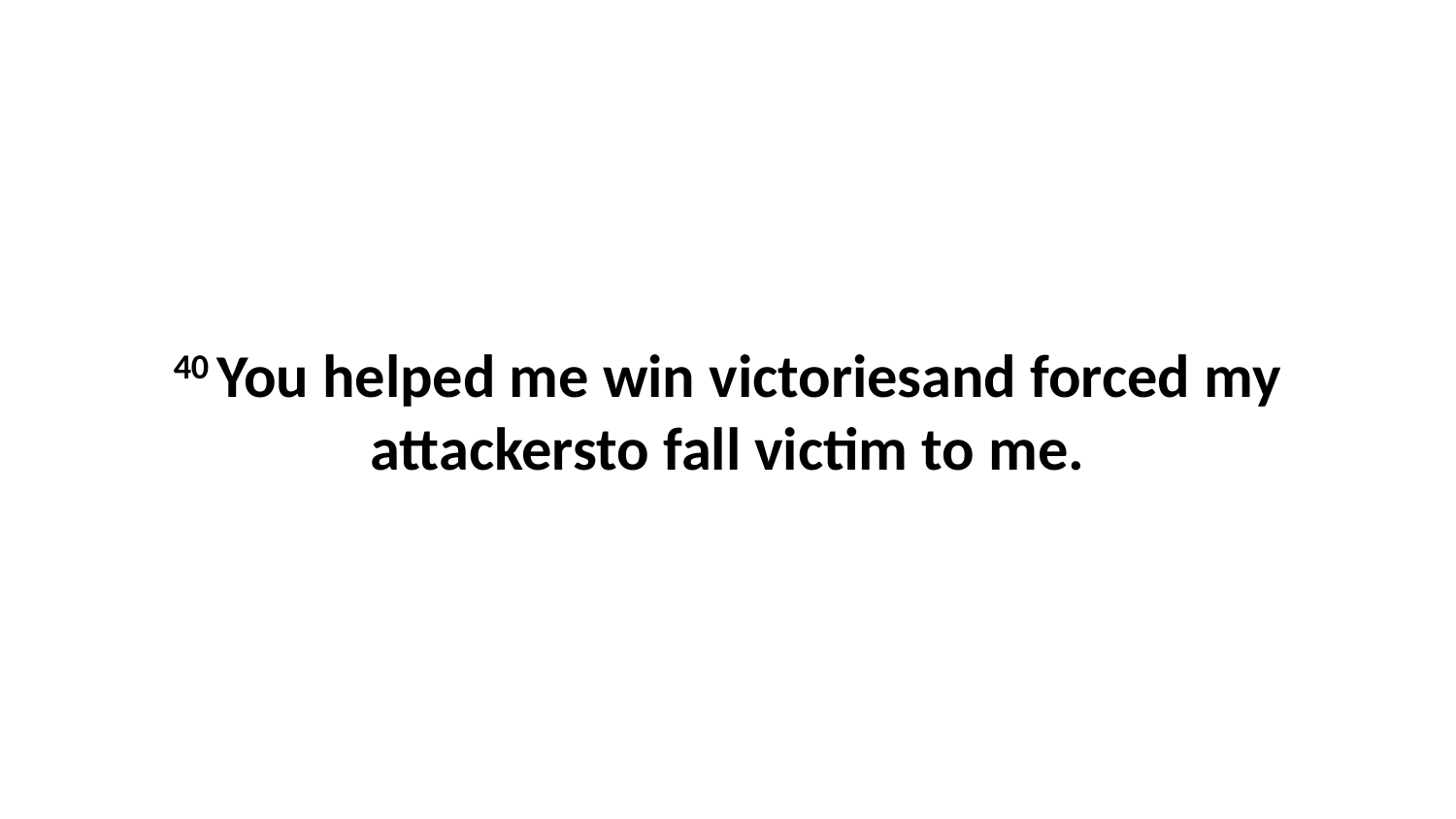

40 You helped me win victoriesand forced my attackersto fall victim to me.